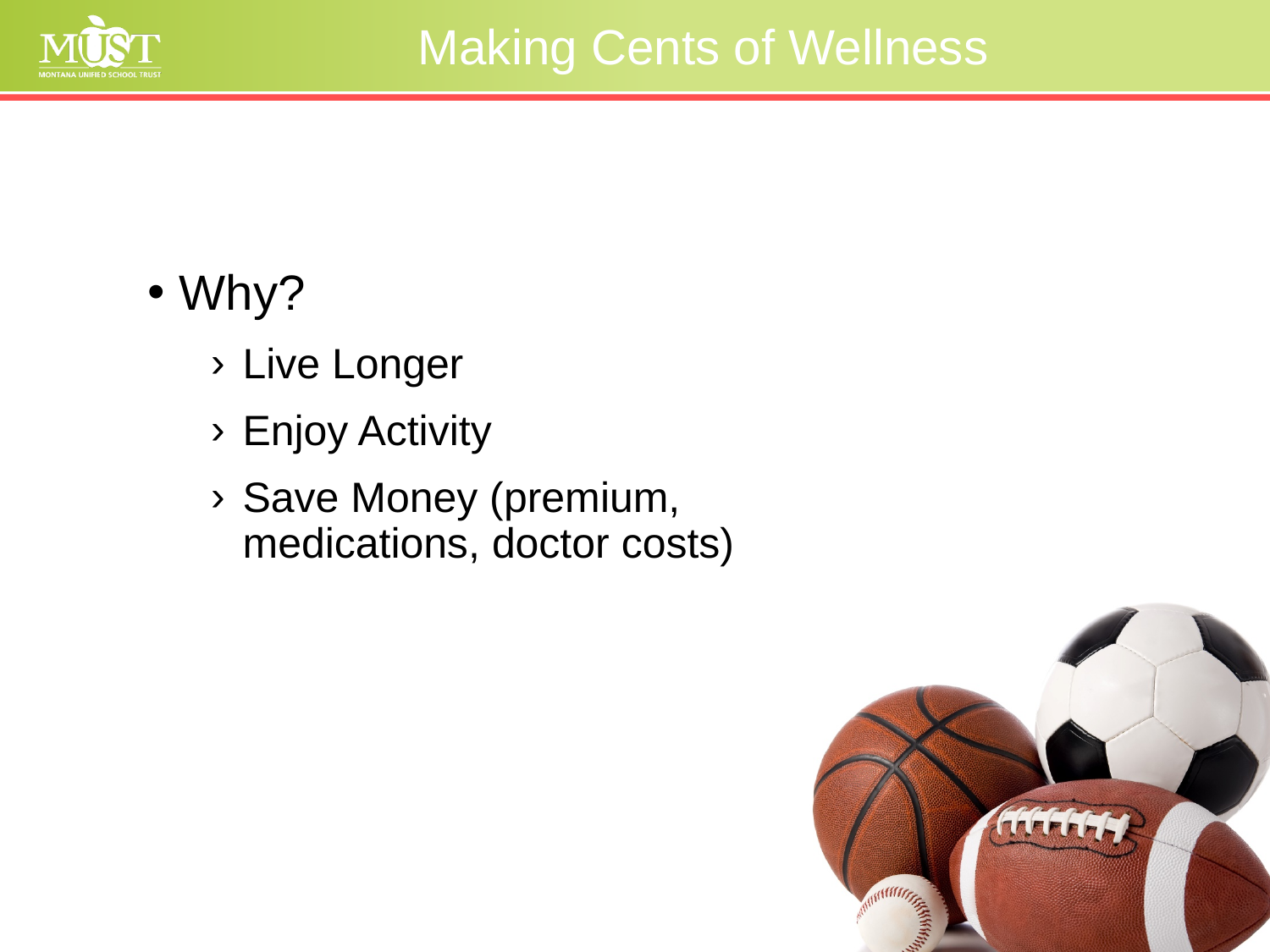

# Making Cents of Wellness
Why?
Live Longer
Enjoy Activity
Save Money (premium, medications, doctor costs)
2